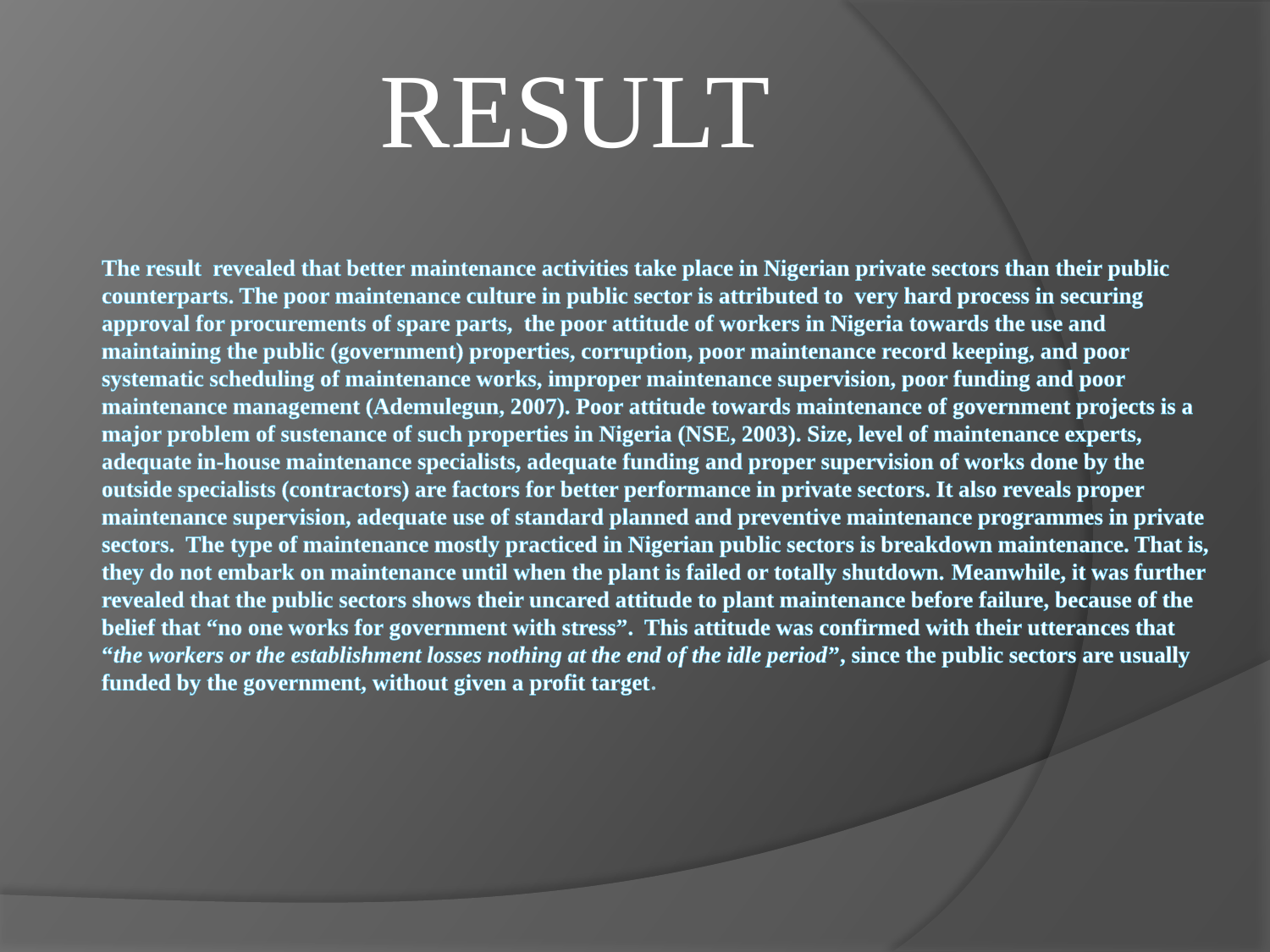

RESULT
# The result  revealed that better maintenance activities take place in Nigerian private sectors than their public counterparts. The poor maintenance culture in public sector is attributed to  very hard process in securing approval for procurements of spare parts,  the poor attitude of workers in Nigeria towards the use and maintaining the public (government) properties, corruption, poor maintenance record keeping, and poor systematic scheduling of maintenance works, improper maintenance supervision, poor funding and poor maintenance management (Ademulegun, 2007). Poor attitude towards maintenance of government projects is a major problem of sustenance of such properties in Nigeria (NSE, 2003). Size, level of maintenance experts, adequate in-house maintenance specialists, adequate funding and proper supervision of works done by the outside specialists (contractors) are factors for better performance in private sectors. It also reveals proper maintenance supervision, adequate use of standard planned and preventive maintenance programmes in private sectors.  The type of maintenance mostly practiced in Nigerian public sectors is breakdown maintenance. That is, they do not embark on maintenance until when the plant is failed or totally shutdown. Meanwhile, it was further revealed that the public sectors shows their uncared attitude to plant maintenance before failure, because of the belief that “no one works for government with stress”.  This attitude was confirmed with their utterances that “the workers or the establishment losses nothing at the end of the idle period”, since the public sectors are usually funded by the government, without given a profit target.